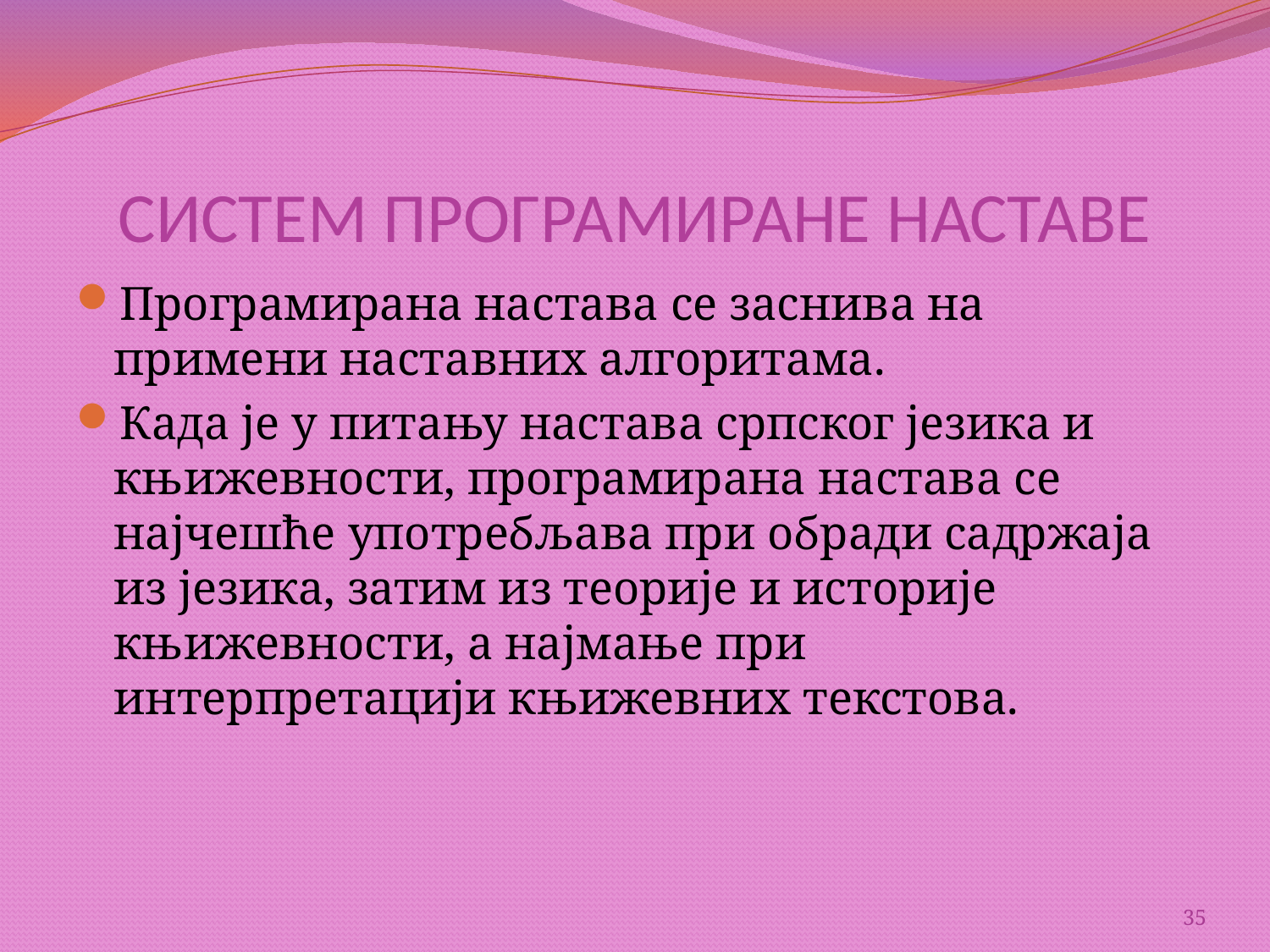

# СИСТЕМ ПРОГРАМИРАНЕ НАСТАВЕ
Програмирана настава се заснива на примени наставних алгоритама.
Када је у питању настава српског језика и књижевности, програмирана настава се најчешће употребљава при обради садржаја из језика, затим из теорије и историје књижевности, а најмање при интерпретацији књижевних текстова.

35